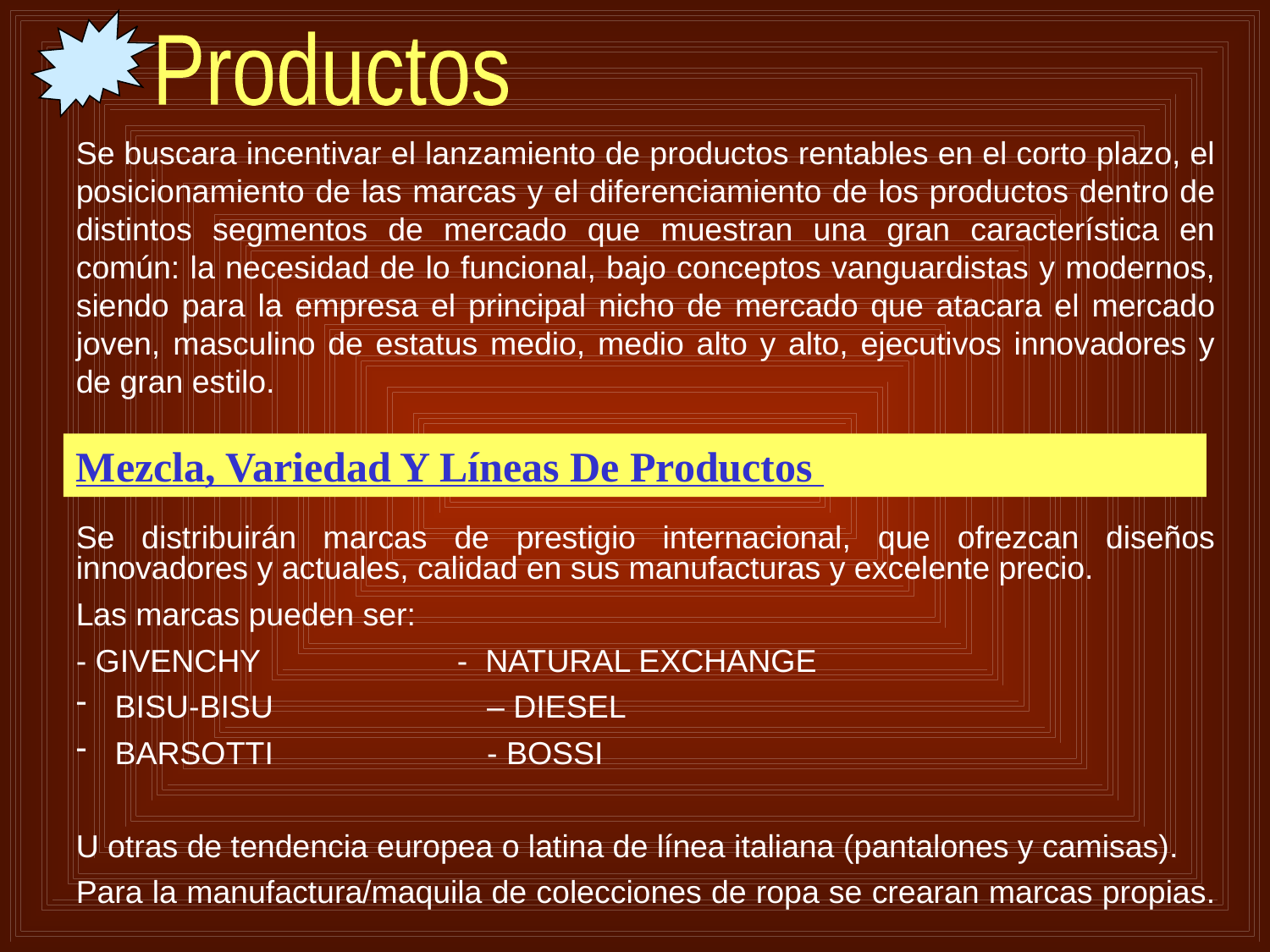

Productos
Se buscara incentivar el lanzamiento de productos rentables en el corto plazo, el posicionamiento de las marcas y el diferenciamiento de los productos dentro de distintos segmentos de mercado que muestran una gran característica en común: la necesidad de lo funcional, bajo conceptos vanguardistas y modernos, siendo para la empresa el principal nicho de mercado que atacara el mercado joven, masculino de estatus medio, medio alto y alto, ejecutivos innovadores y de gran estilo.
Mezcla, Variedad Y Líneas De Productos
Se distribuirán marcas de prestigio internacional, que ofrezcan diseños innovadores y actuales, calidad en sus manufacturas y excelente precio.
Las marcas pueden ser:
- GIVENCHY 		-  NATURAL EXCHANGE
 BISU-BISU 		– DIESEL
 BARSOTTI 		- BOSSI

U otras de tendencia europea o latina de línea italiana (pantalones y camisas).
Para la manufactura/maquila de colecciones de ropa se crearan marcas propias.